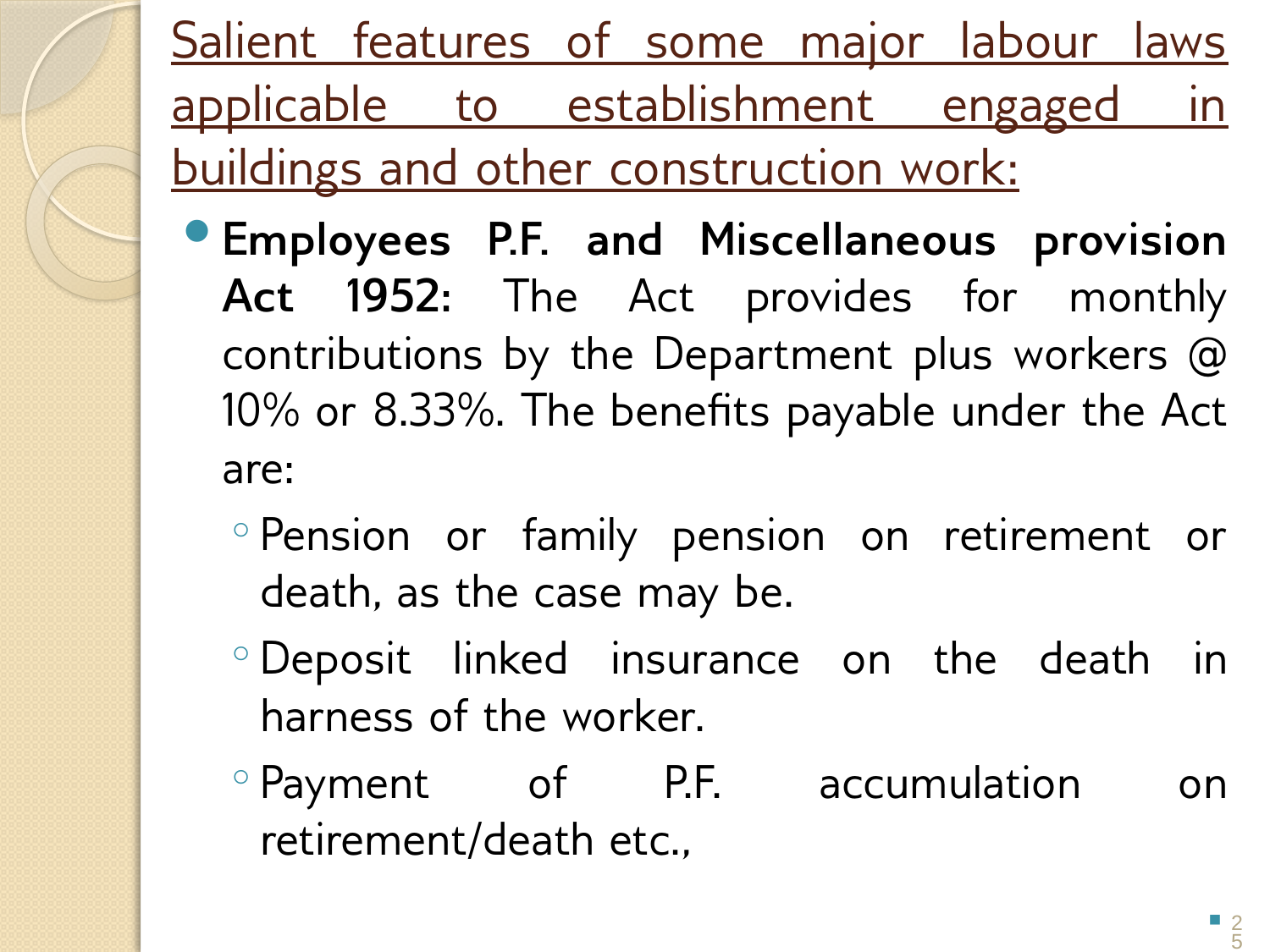

# Salient features of some major labour laws applicable to establishment engaged in buildings and other construction work:
Employees P.F. and Miscellaneous provision Act 1952: The Act provides for monthly contributions by the Department plus workers @ 10% or 8.33%. The benefits payable under the Act are:
Pension or family pension on retirement or death, as the case may be.
Deposit linked insurance on the death in harness of the worker.
Payment of P.F. accumulation on retirement/death etc.,
25